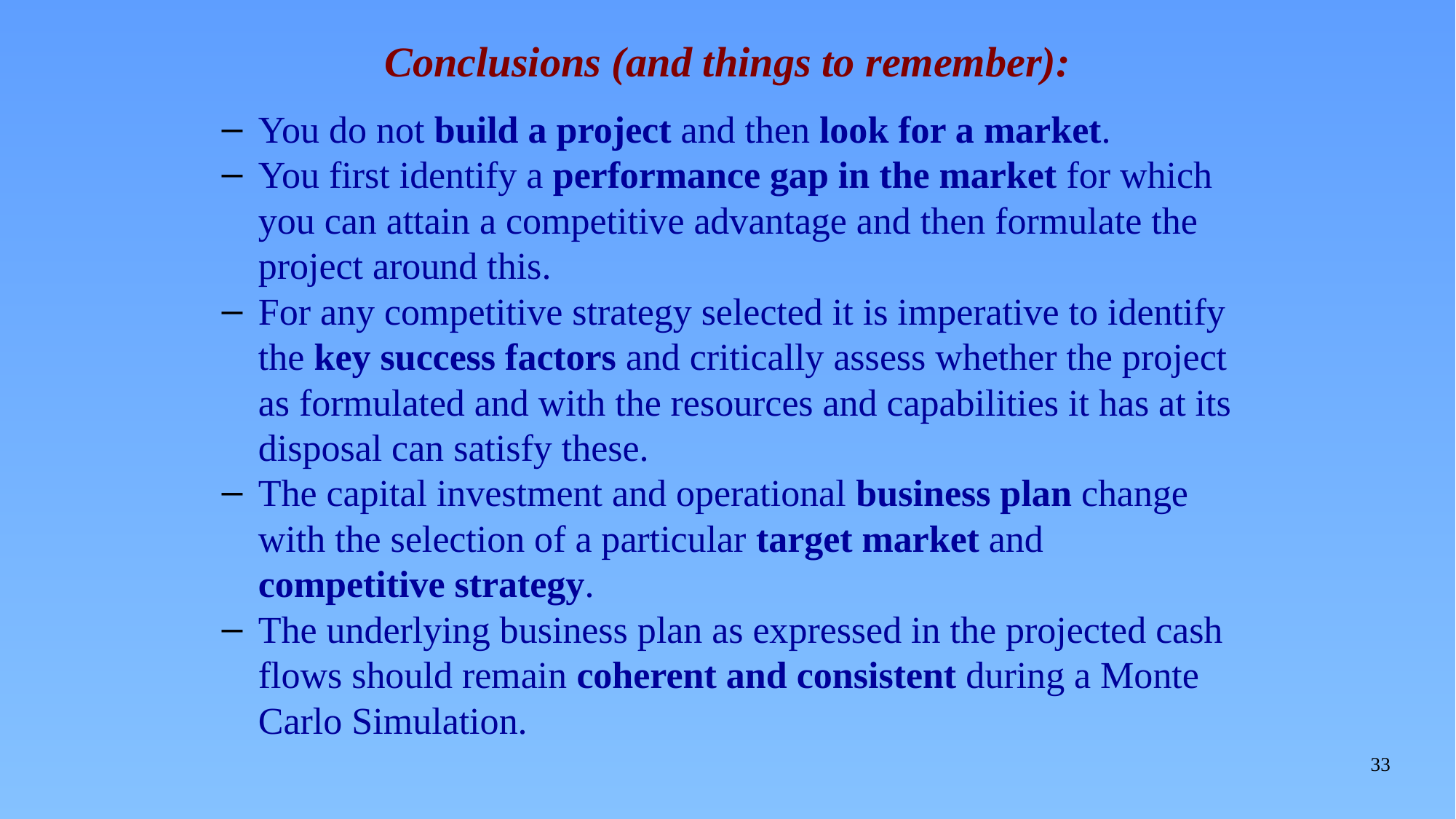

Conclusions (and things to remember):
You do not build a project and then look for a market.
You first identify a performance gap in the market for which you can attain a competitive advantage and then formulate the project around this.
For any competitive strategy selected it is imperative to identify the key success factors and critically assess whether the project as formulated and with the resources and capabilities it has at its disposal can satisfy these.
The capital investment and operational business plan change with the selection of a particular target market and competitive strategy.
The underlying business plan as expressed in the projected cash flows should remain coherent and consistent during a Monte Carlo Simulation.
33